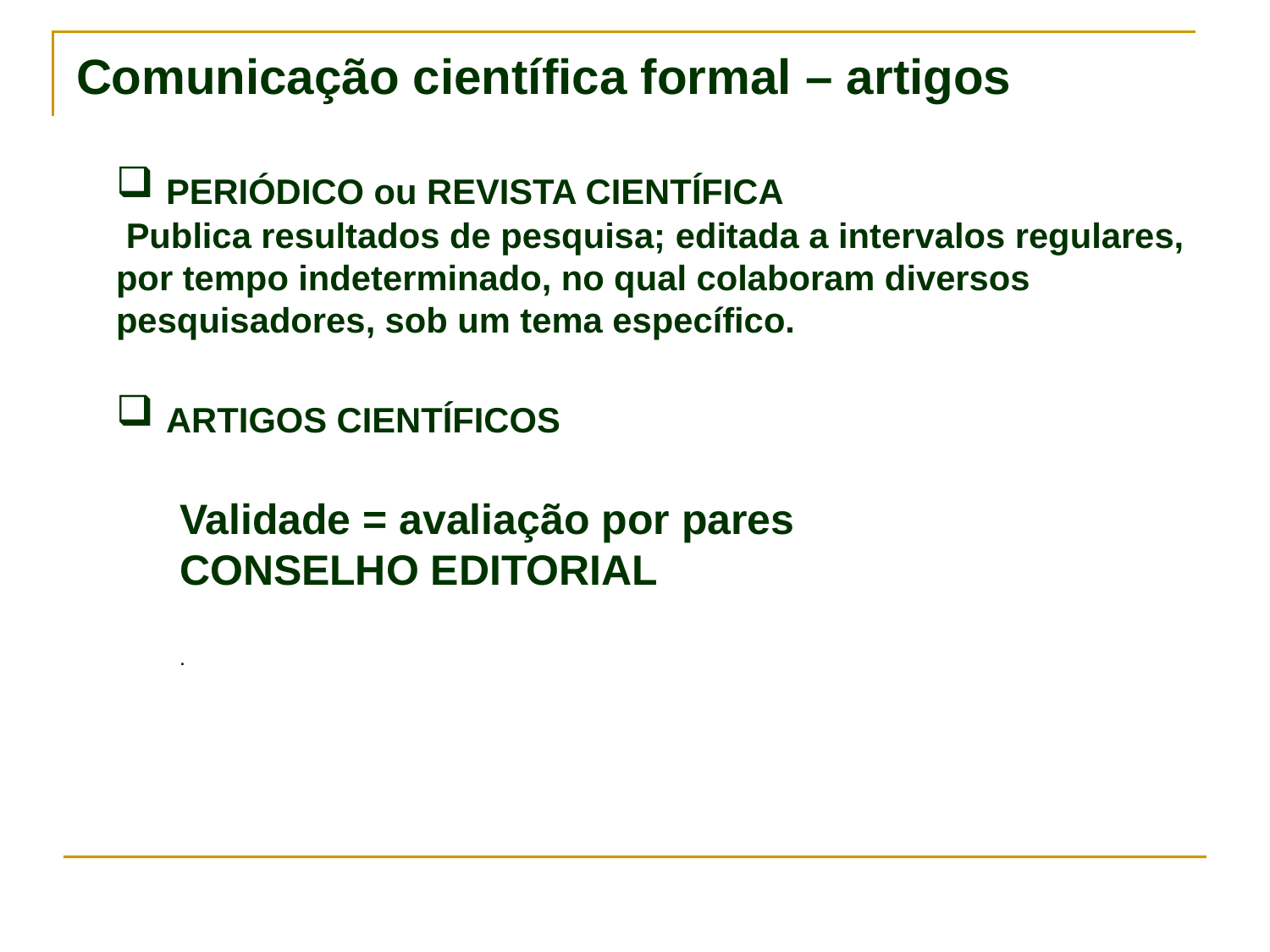

# Comunicação científica formal – artigos
 PERIÓDICO ou REVISTA CIENTÍFICA
 Publica resultados de pesquisa; editada a intervalos regulares, por tempo indeterminado, no qual colaboram diversos pesquisadores, sob um tema específico.

 ARTIGOS CIENTÍFICOS

Validade = avaliação por pares
CONSELHO EDITORIAL

.